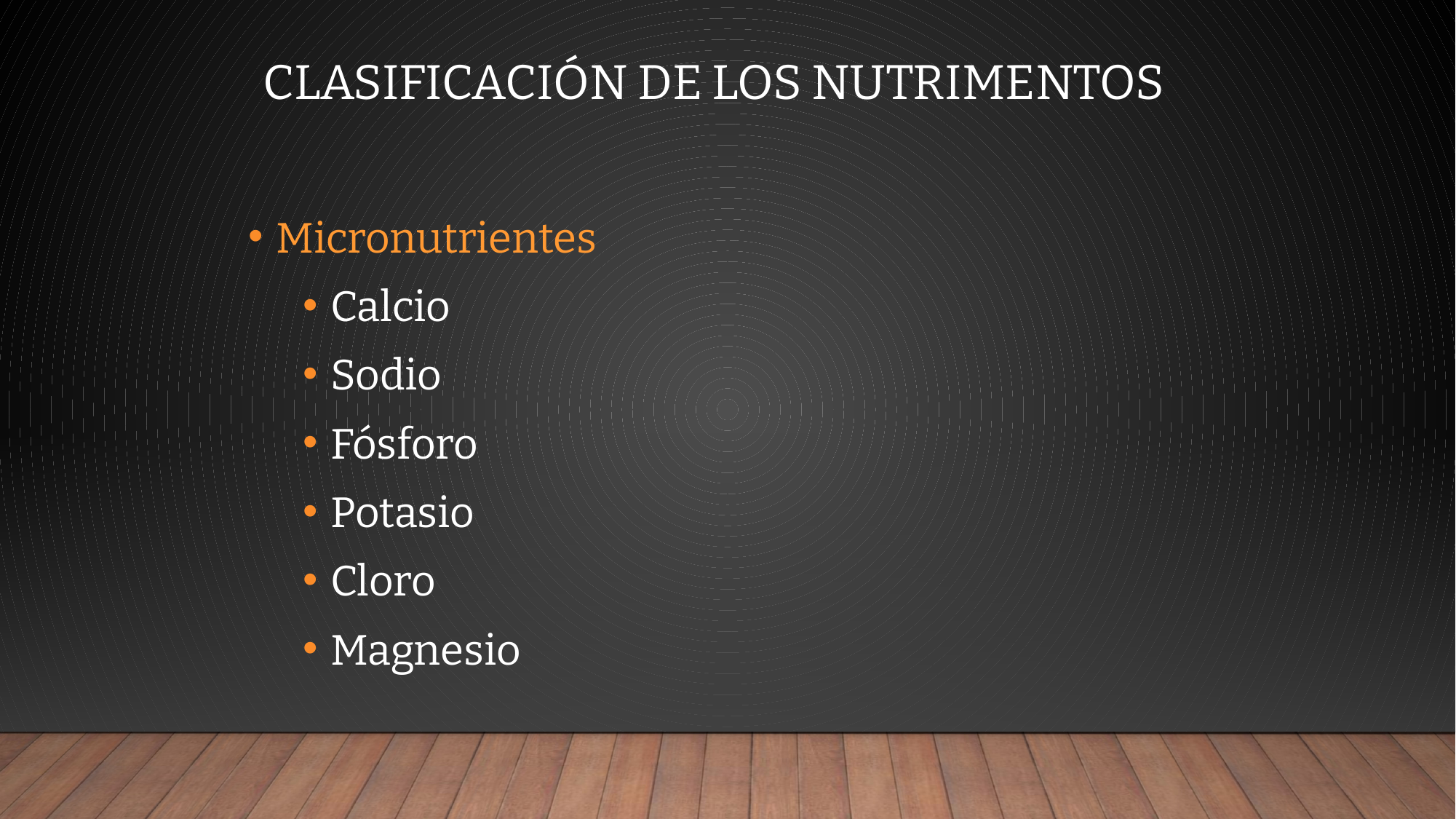

# Clasificación de los Nutrimentos
Micronutrientes
Calcio
Sodio
Fósforo
Potasio
Cloro
Magnesio